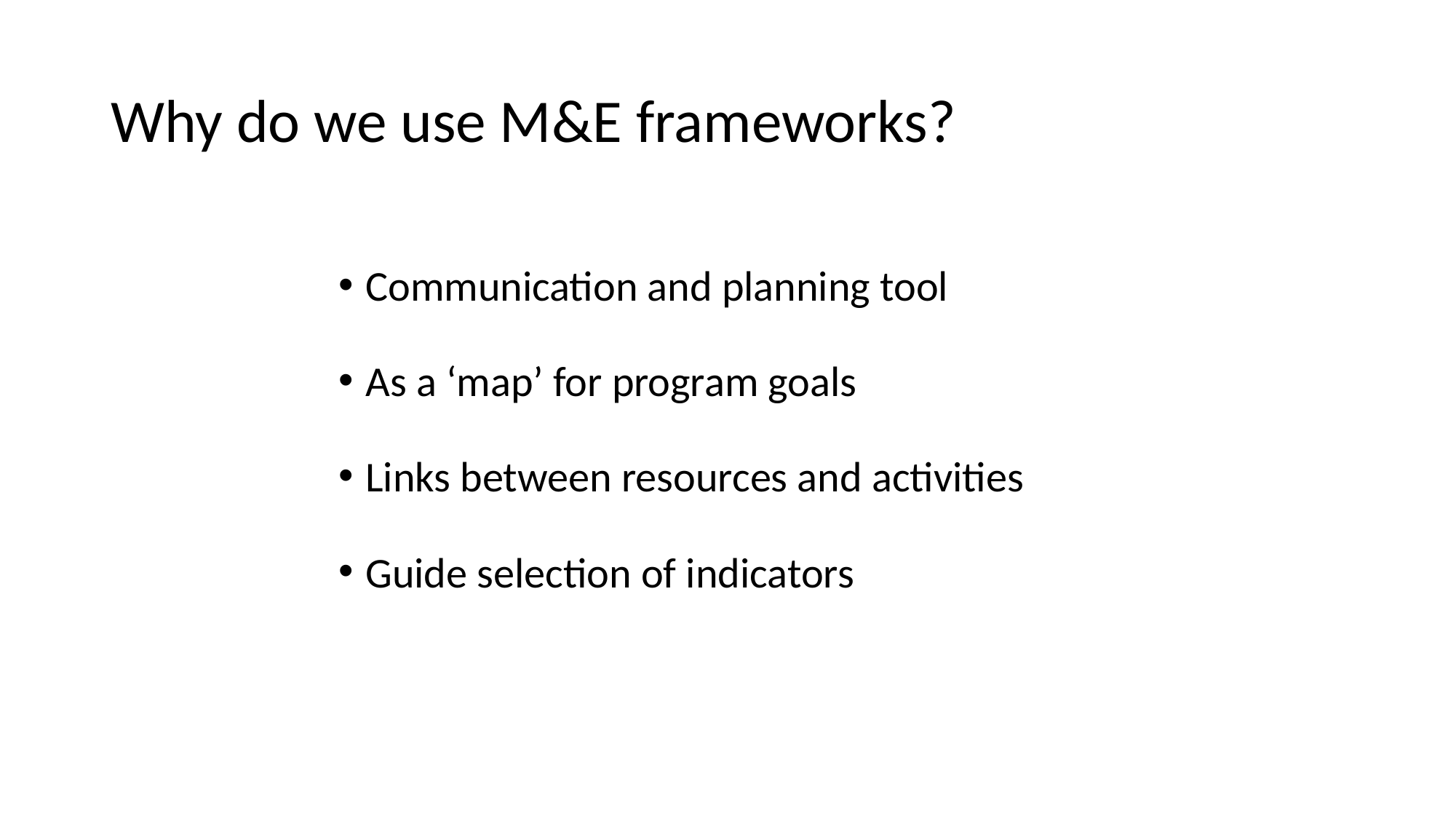

# Why do we use M&E frameworks?
Communication and planning tool
As a ‘map’ for program goals
Links between resources and activities
Guide selection of indicators